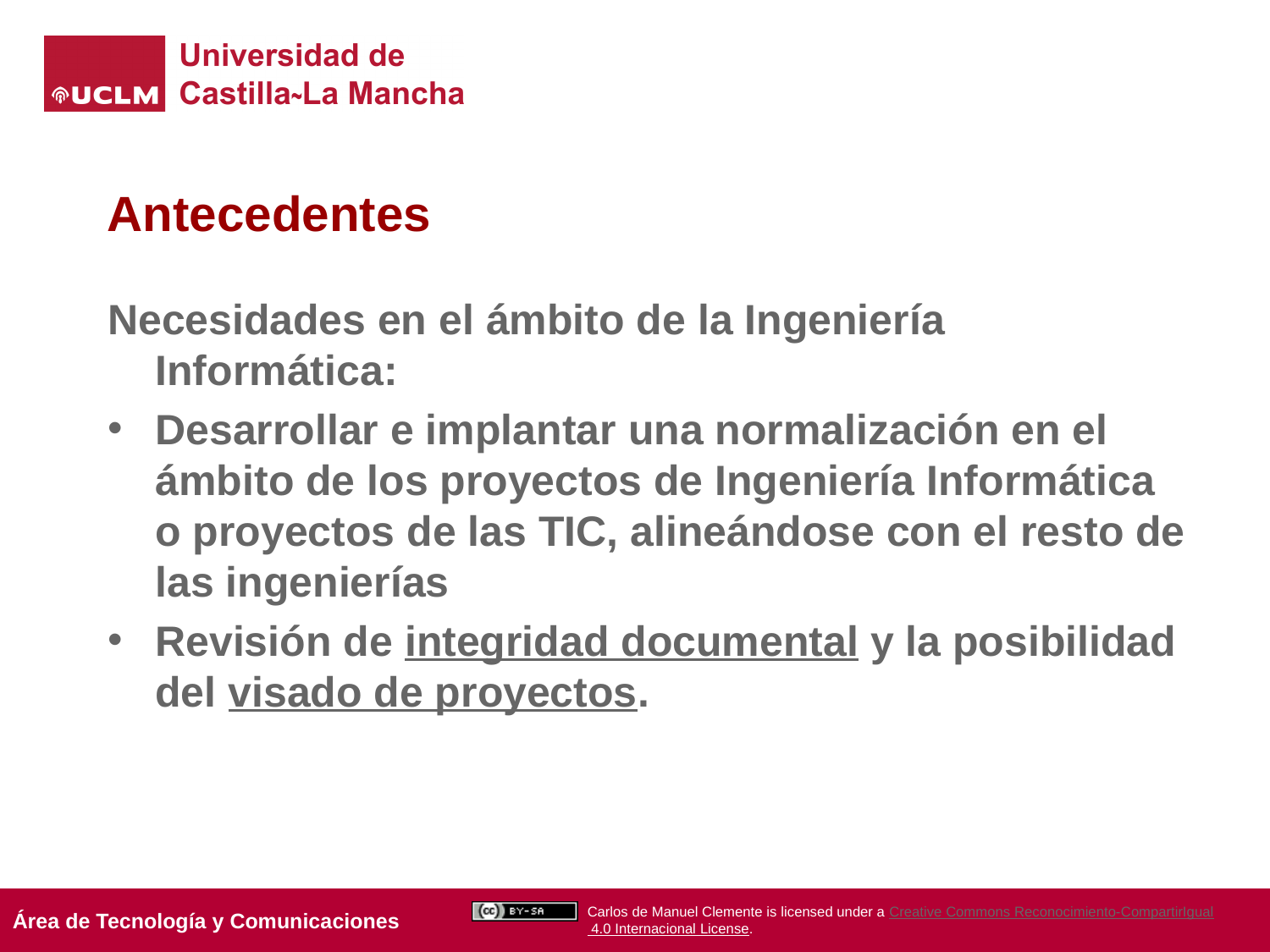

# Antecedentes
Necesidades en el ámbito de la Ingeniería Informática:
Desarrollar e implantar una normalización en el ámbito de los proyectos de Ingeniería Informática o proyectos de las TIC, alineándose con el resto de las ingenierías
Revisión de integridad documental y la posibilidad del visado de proyectos.